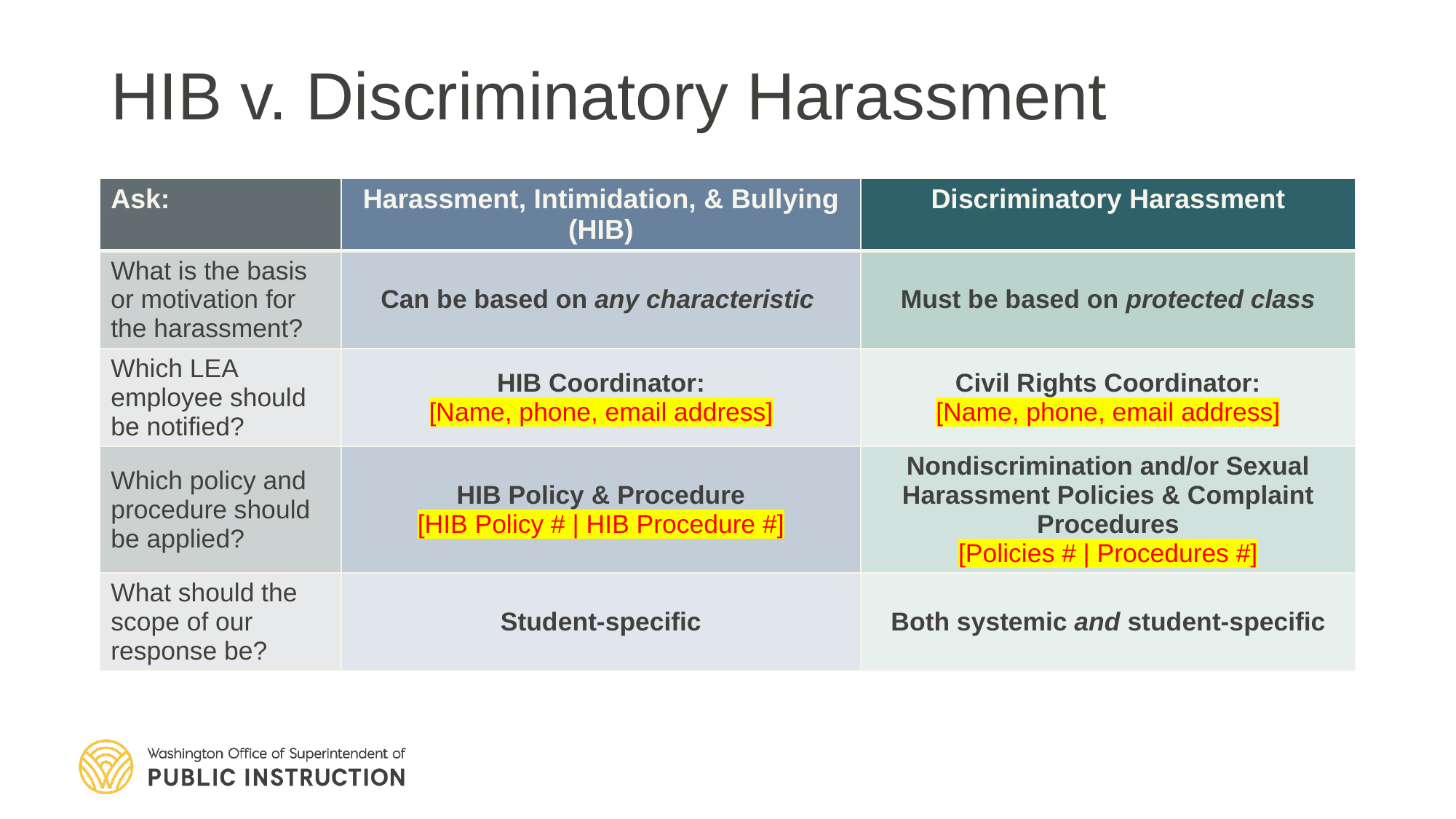

# HIB v. Discriminatory Harassment
| Ask: | Harassment, Intimidation, & Bullying (HIB) | Discriminatory Harassment |
| --- | --- | --- |
| What is the basis or motivation for the harassment? | Can be based on any characteristic | Must be based on protected class |
| Which LEA employee should be notified? | HIB Coordinator: [Name, phone, email address] | Civil Rights Coordinator: [Name, phone, email address] |
| Which policy and procedure should be applied? | HIB Policy & Procedure [HIB Policy # | HIB Procedure #] | Nondiscrimination and/or Sexual Harassment Policies & Complaint Procedures [Policies # | Procedures #] |
| What should the scope of our response be? | Student-specific | Both systemic and student-specific |